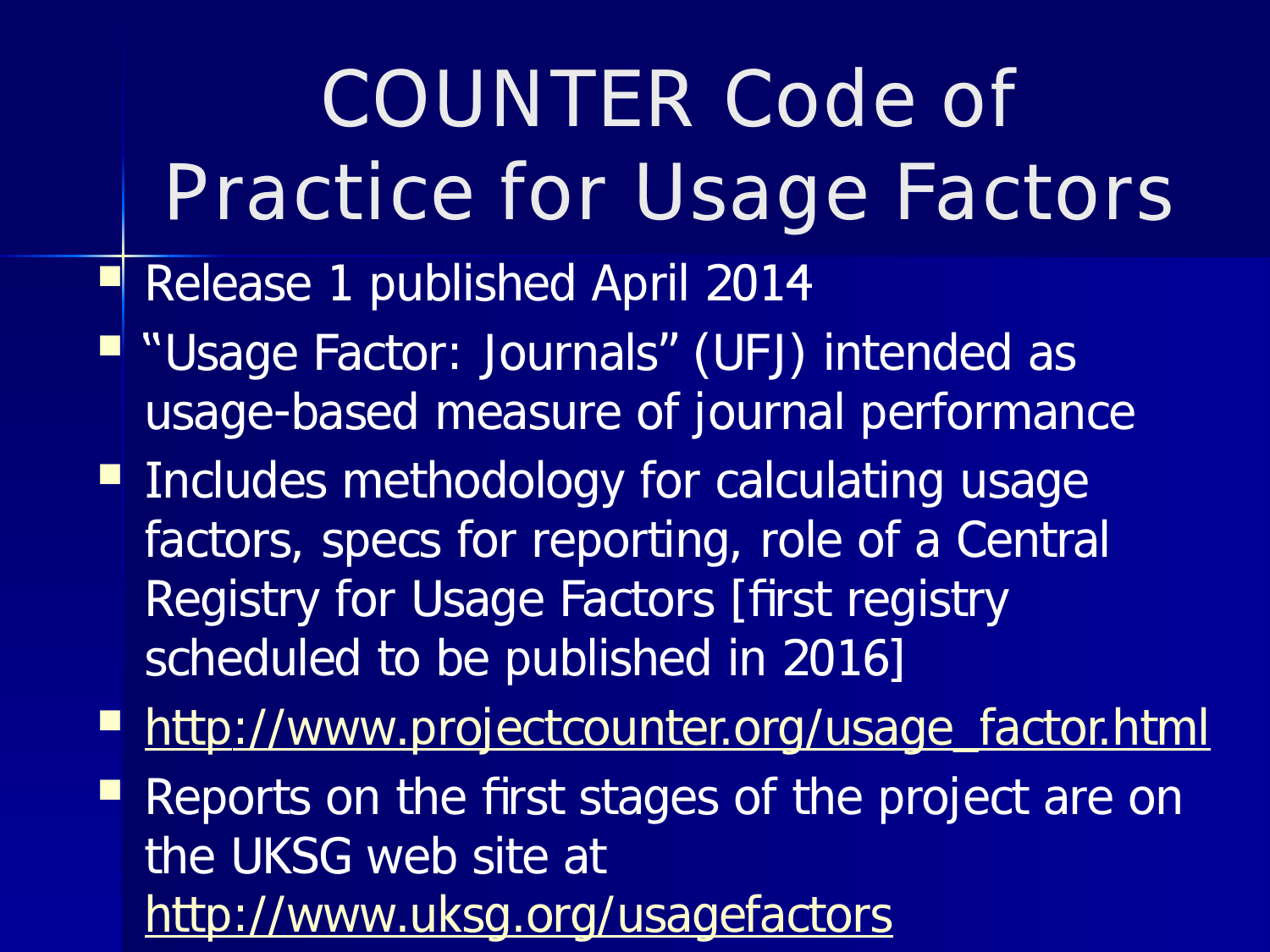

# COUNTER Code of Practice for Usage Factors
Release 1 published April 2014
“Usage Factor: Journals” (UFJ) intended as usage-based measure of journal performance
Includes methodology for calculating usage factors, specs for reporting, role of a Central Registry for Usage Factors [first registry scheduled to be published in 2016]
http://www.projectcounter.org/usage_factor.html
Reports on the first stages of the project are on the UKSG web site at http://www.uksg.org/usagefactors